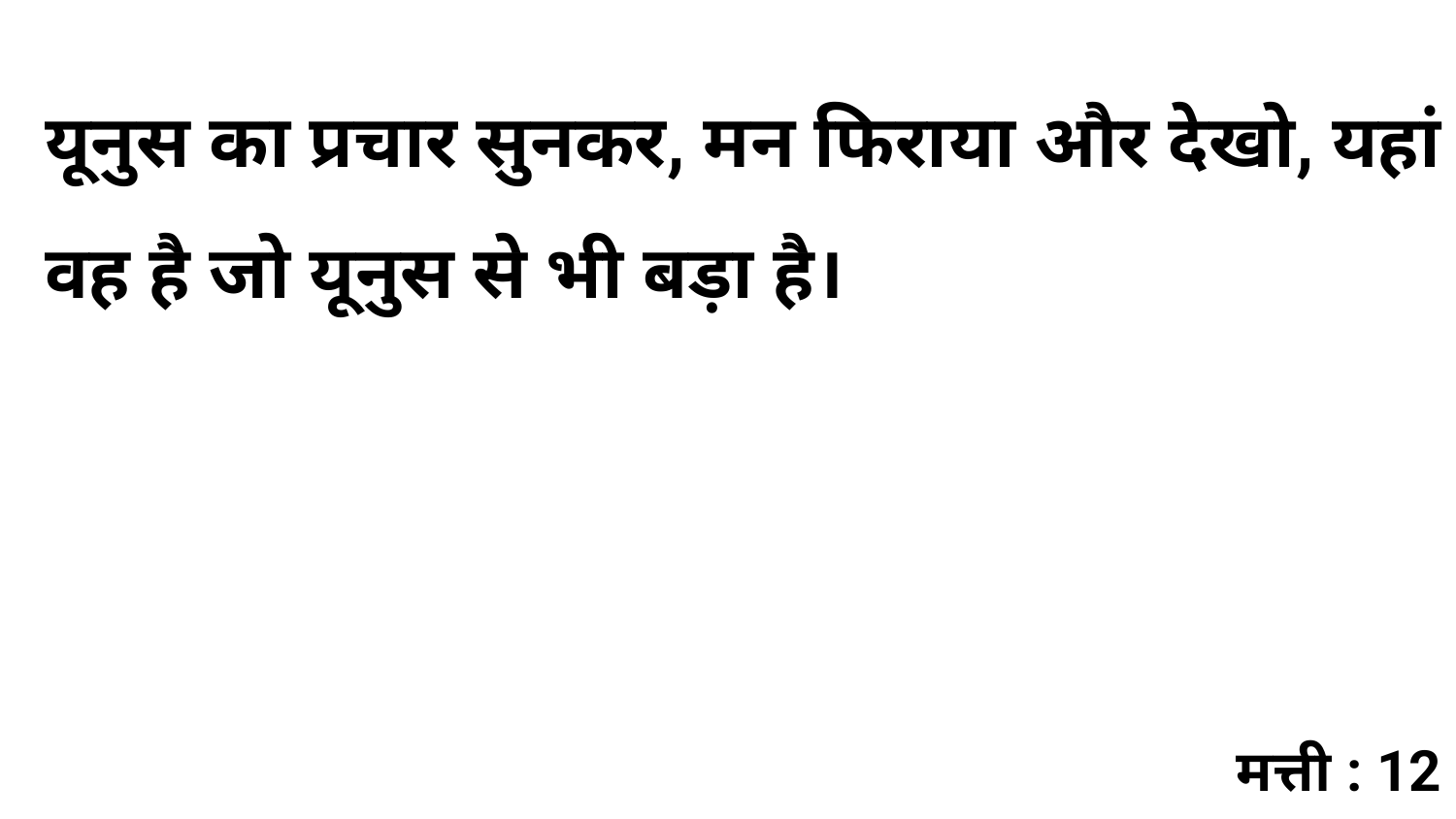

यूनुस का प्रचार सुनकर, मन फिराया और देखो, यहां वह है जो यूनुस से भी बड़ा है।
मत्ती : 12